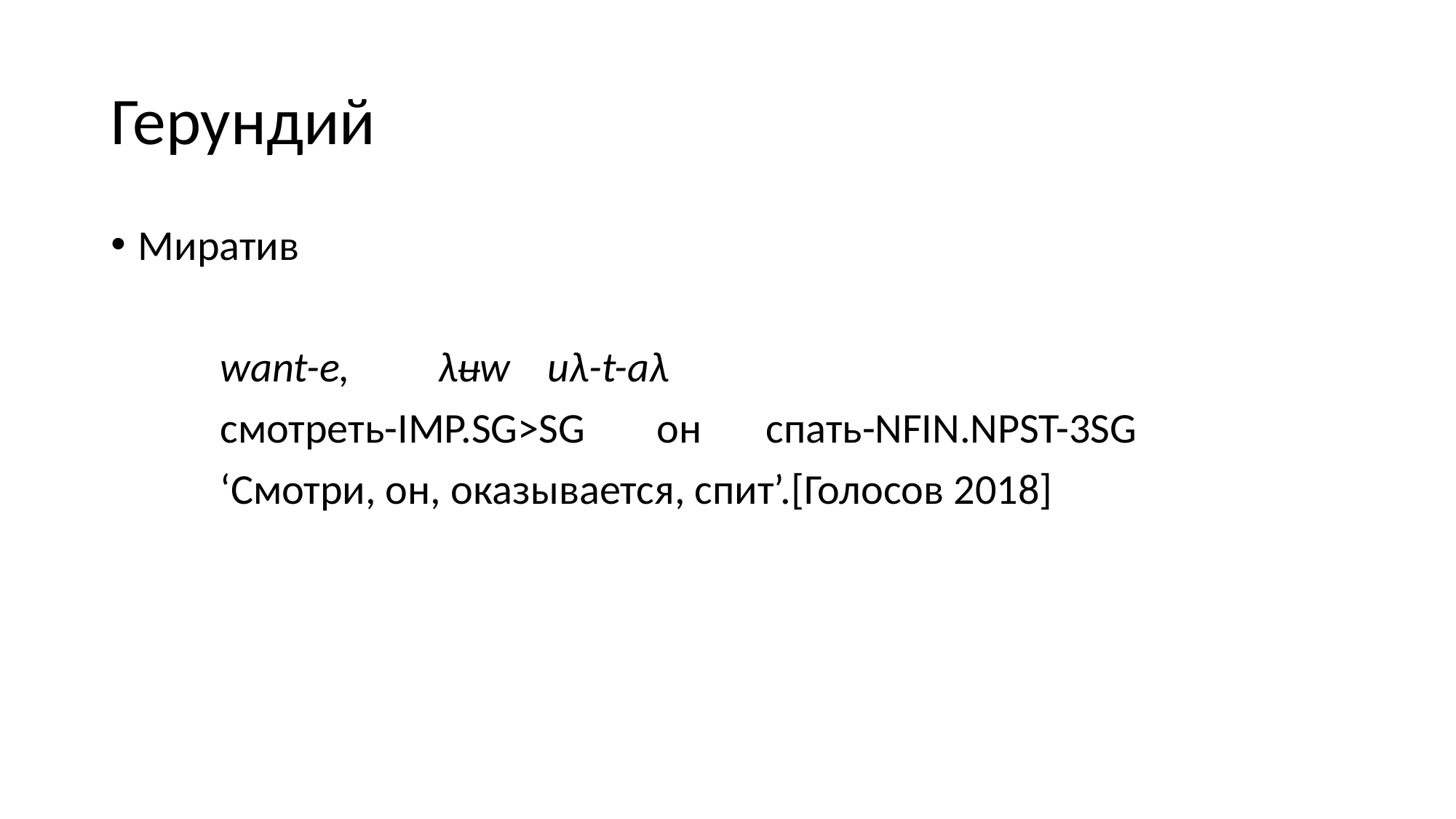

# Герундий
Миратив

	want-e,	λʉw	uλ-t-aλ
	смотреть-ımp.sg>sg	он	спать-nfin.npst-3sg
	‘Смотри, он, оказывается, спит’.[Голосов 2018]